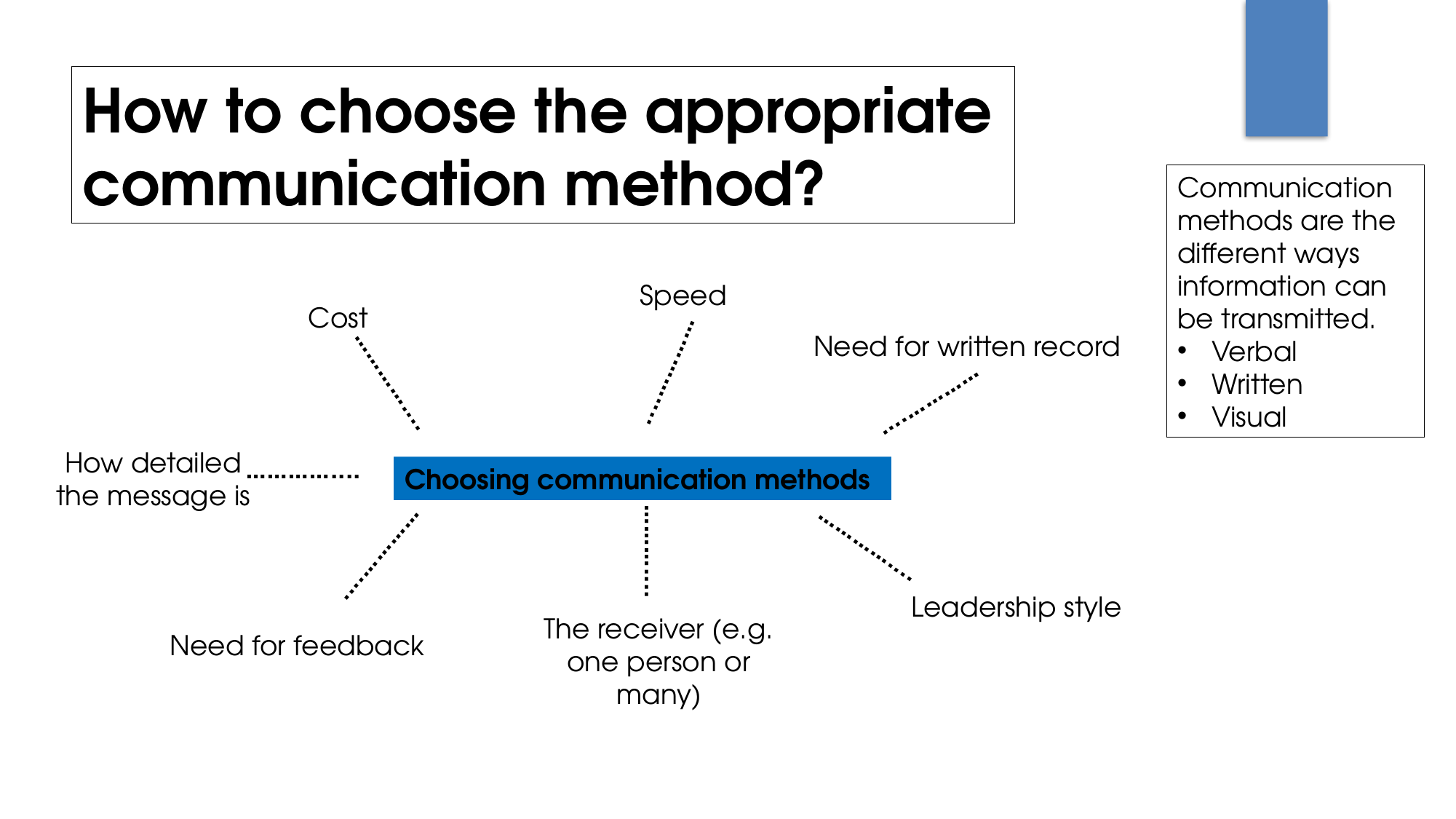

How to choose the appropriate communication method?
Communication methods are the different ways information can be transmitted.
Verbal
Written
Visual
Speed
Cost
Need for written record
…………....
…………....
…………....
How detailed
the message is
…………....
Choosing communication methods
…………....
…………....
………....
Leadership style
The receiver (e.g. one person or many)
Need for feedback